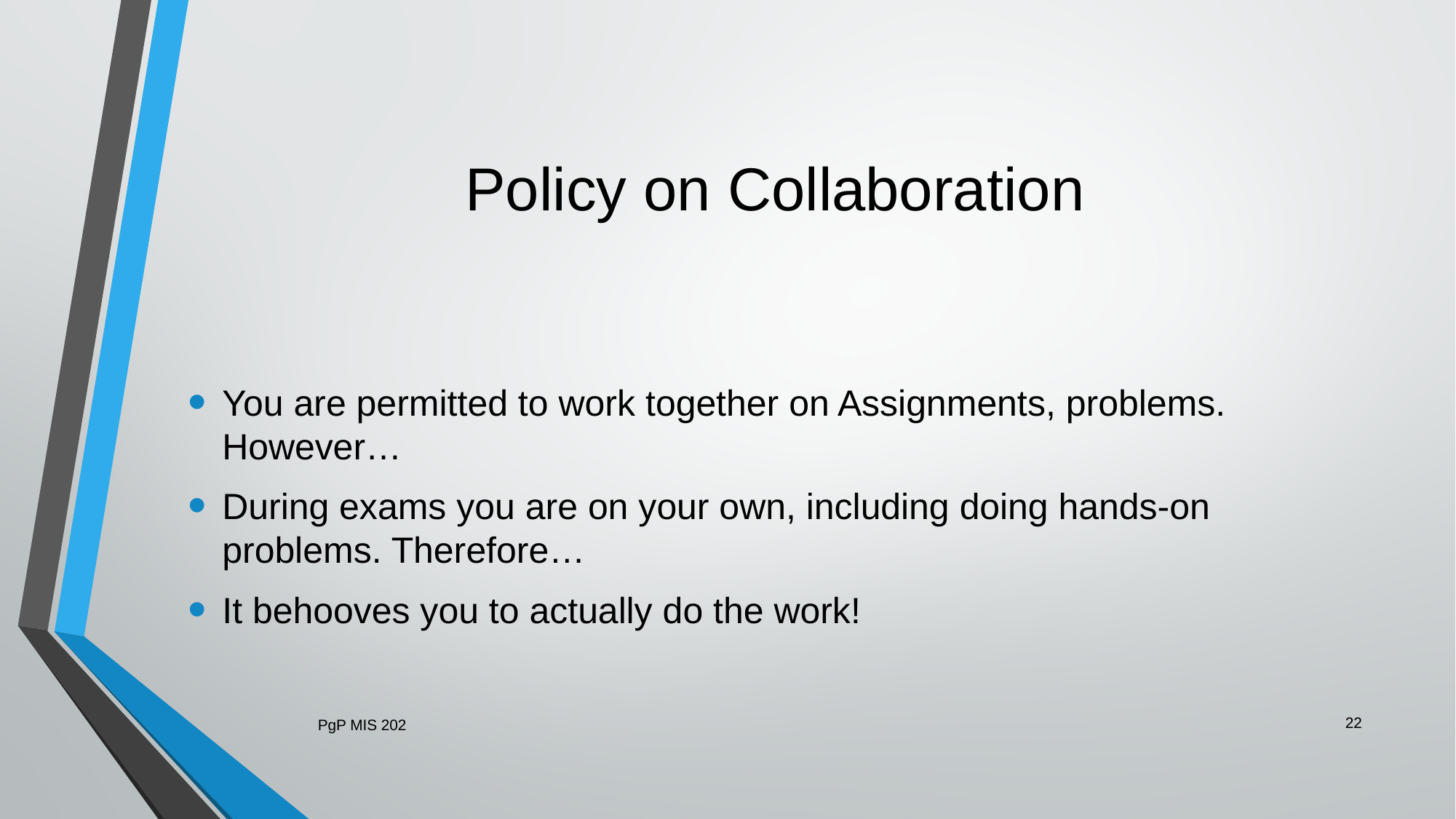

# Policy on Collaboration
You are permitted to work together on Assignments, problems.  However…
During exams you are on your own, including doing hands-on problems. Therefore…
It behooves you to actually do the work!
22
PgP MIS 202